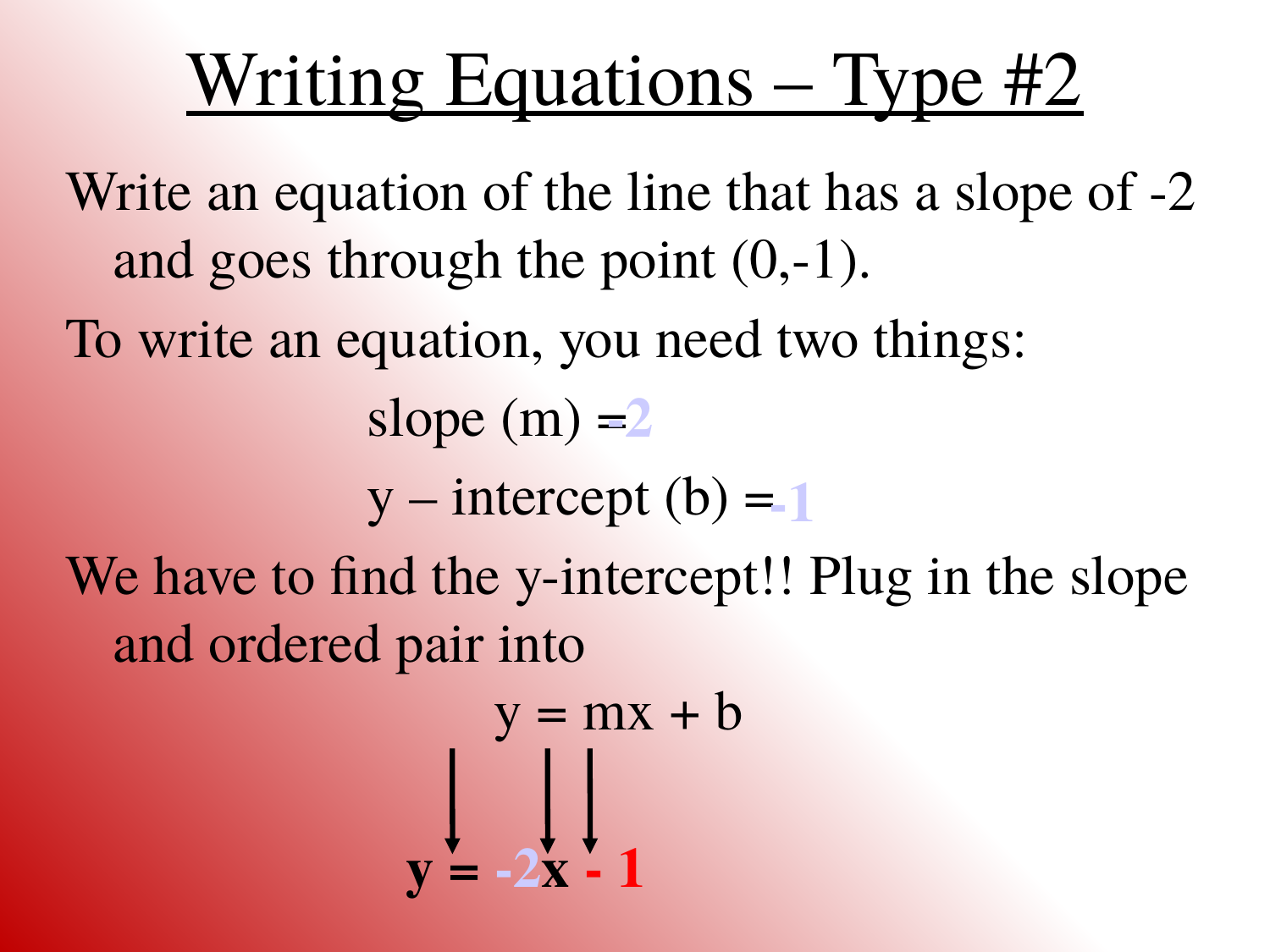

# Writing Equations – Type #2
Write an equation of the line that has a slope of -2 and goes through the point (0,-1).
To write an equation, you need two things:
			slope (m) =
			y – intercept (b) =
We have to find the y-intercept!! Plug in the slope and ordered pair into
			y = mx + b

                        y = -2x - 1
-2
 -1